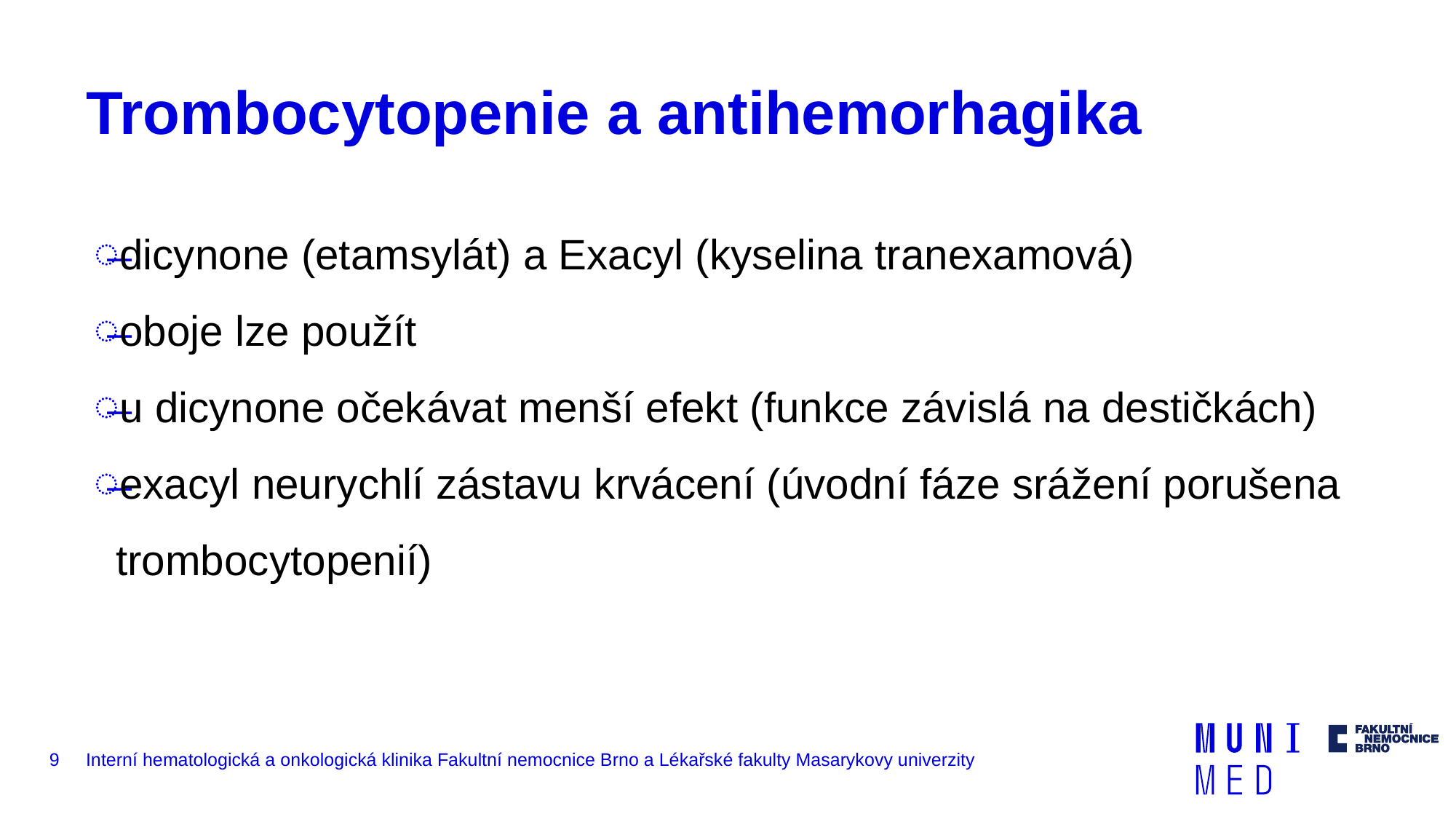

# Trombocytopenie a antihemorhagika
dicynone (etamsylát) a Exacyl (kyselina tranexamová)
oboje lze použít
u dicynone očekávat menší efekt (funkce závislá na destičkách)
exacyl neurychlí zástavu krvácení (úvodní fáze srážení porušena trombocytopenií)
9
Interní hematologická a onkologická klinika Fakultní nemocnice Brno a Lékařské fakulty Masarykovy univerzity